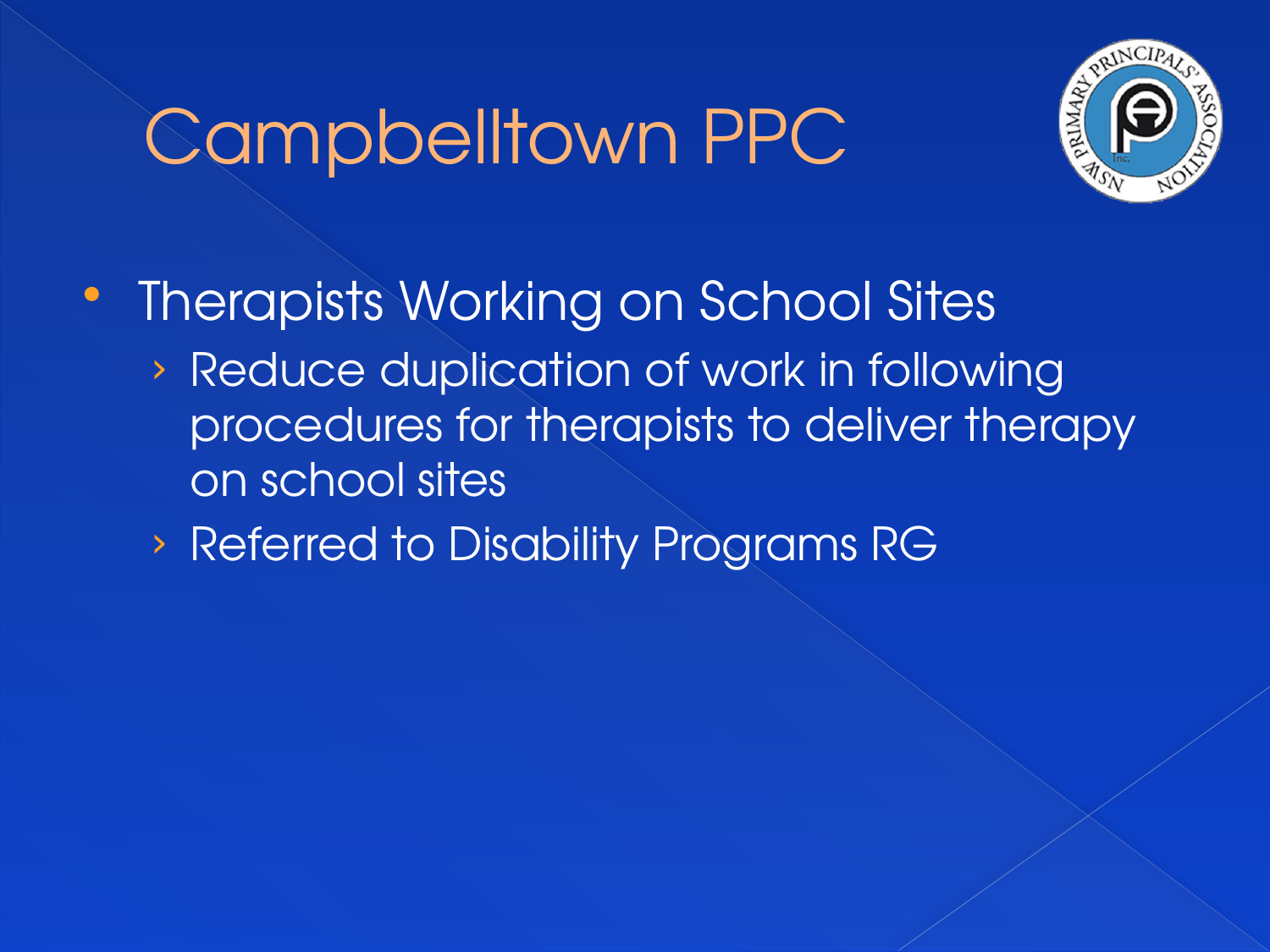

# Campbelltown PPC
Therapists Working on School Sites
Reduce duplication of work in following procedures for therapists to deliver therapy on school sites
Referred to Disability Programs RG